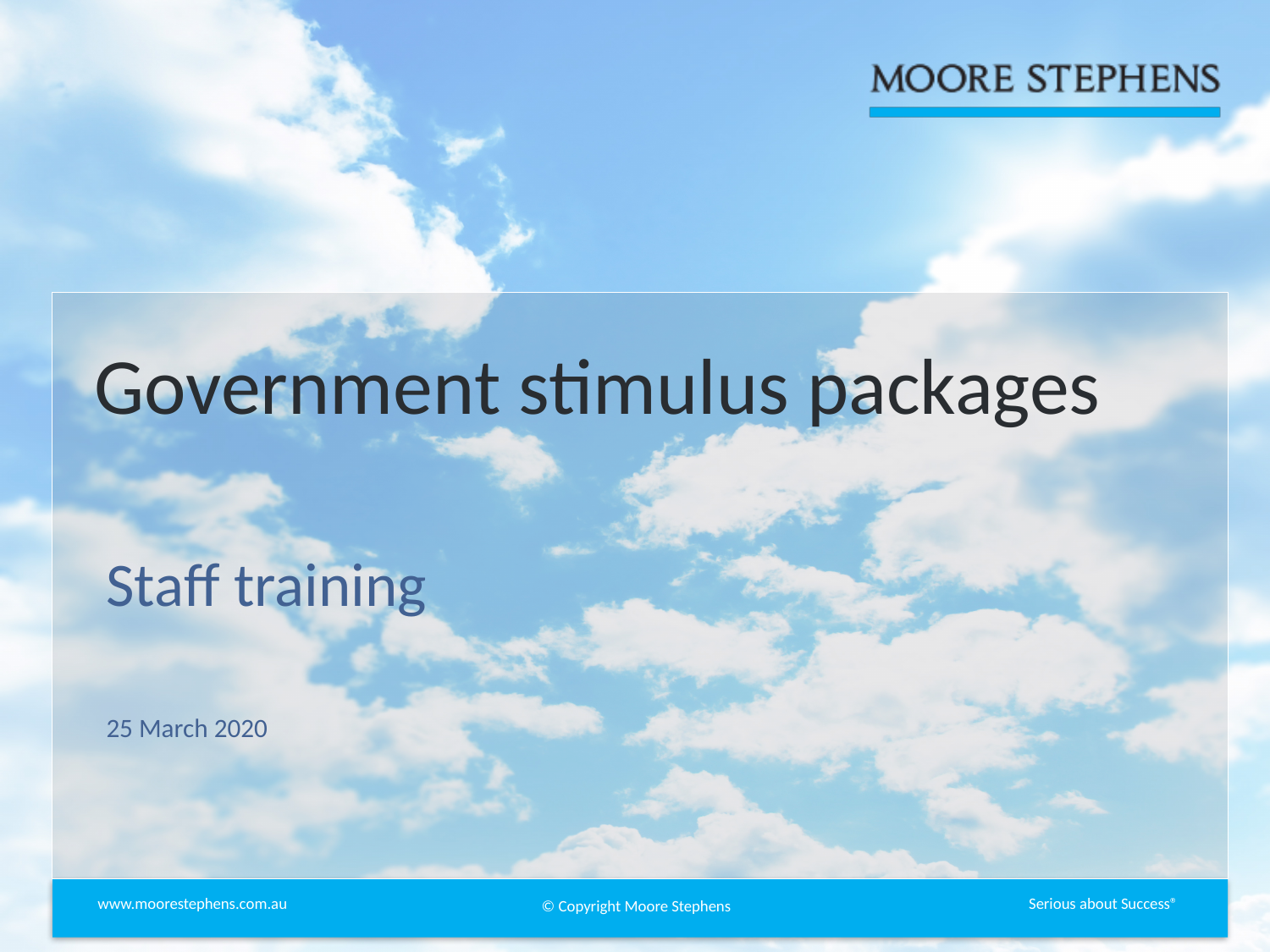

# Government stimulus packages
Staff training

25 March 2020